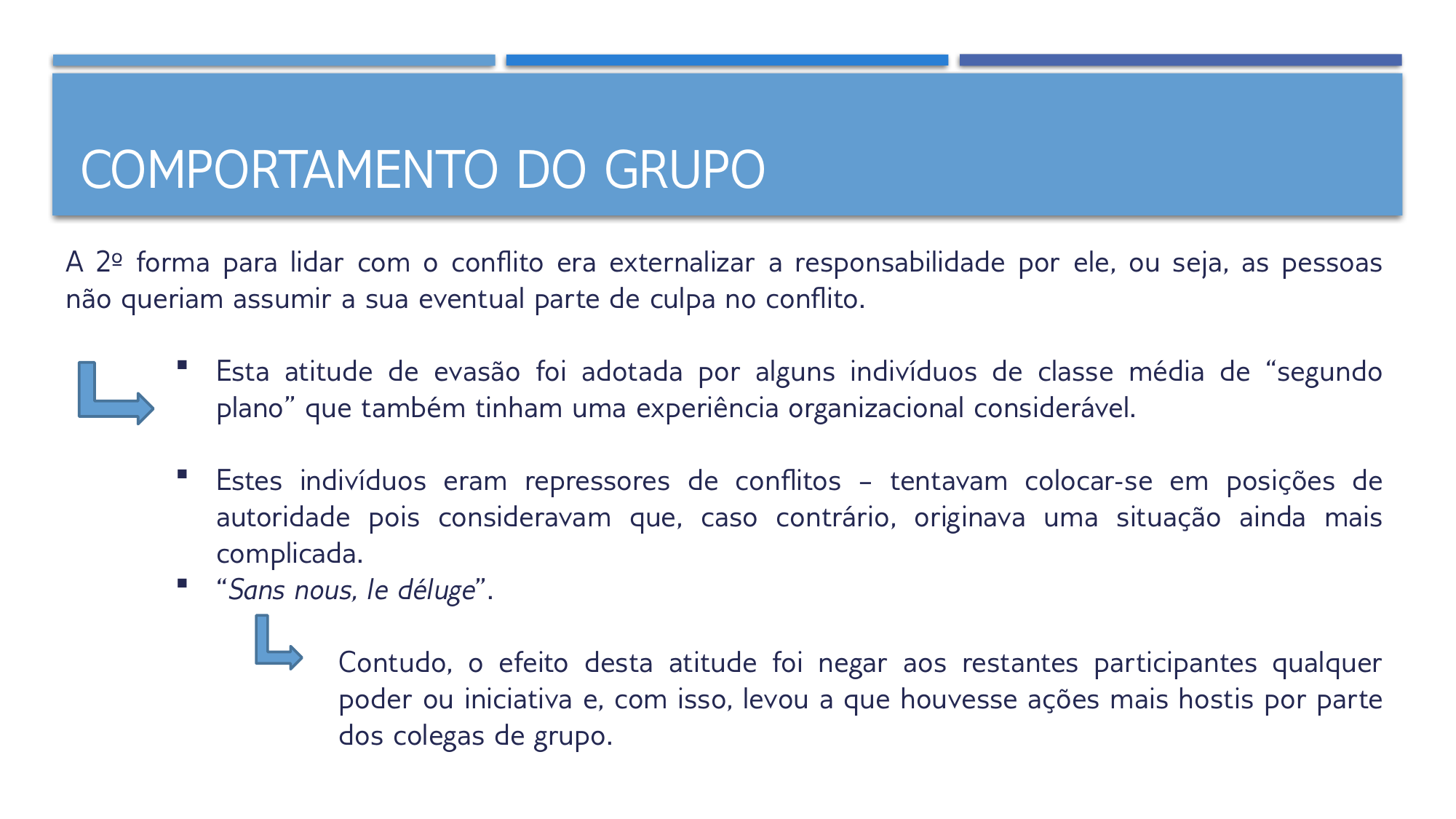

# Comportamento do grupo
A 2º forma para lidar com o conflito era externalizar a responsabilidade por ele, ou seja, as pessoas não queriam assumir a sua eventual parte de culpa no conflito.

Esta atitude de evasão foi adotada por alguns indivíduos de classe média de “segundo plano” que também tinham uma experiência organizacional considerável.

Estes indivíduos eram repressores de conflitos – tentavam colocar-se em posições de autoridade pois consideravam que, caso contrário, originava uma situação ainda mais complicada.
“Sans nous, le déluge”.

Contudo, o efeito desta atitude foi negar aos restantes participantes qualquer poder ou iniciativa e, com isso, levou a que houvesse ações mais hostis por parte dos colegas de grupo.